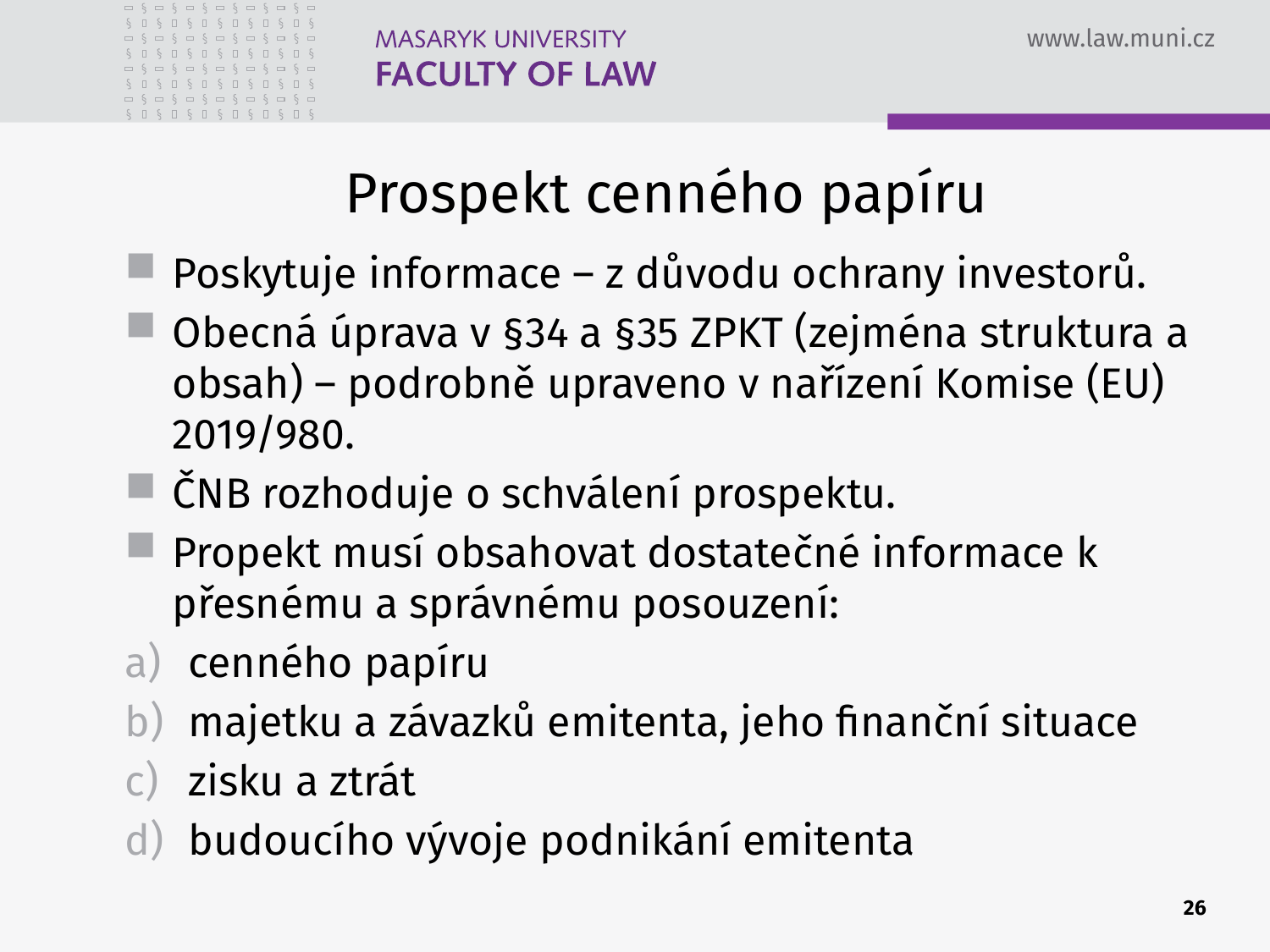

# Prospekt cenného papíru
Poskytuje informace – z důvodu ochrany investorů.
Obecná úprava v §34 a §35 ZPKT (zejména struktura a obsah) – podrobně upraveno v nařízení Komise (EU) 2019/980.
ČNB rozhoduje o schválení prospektu.
Propekt musí obsahovat dostatečné informace k přesnému a správnému posouzení:
cenného papíru
majetku a závazků emitenta, jeho finanční situace
zisku a ztrát
budoucího vývoje podnikání emitenta

n
26